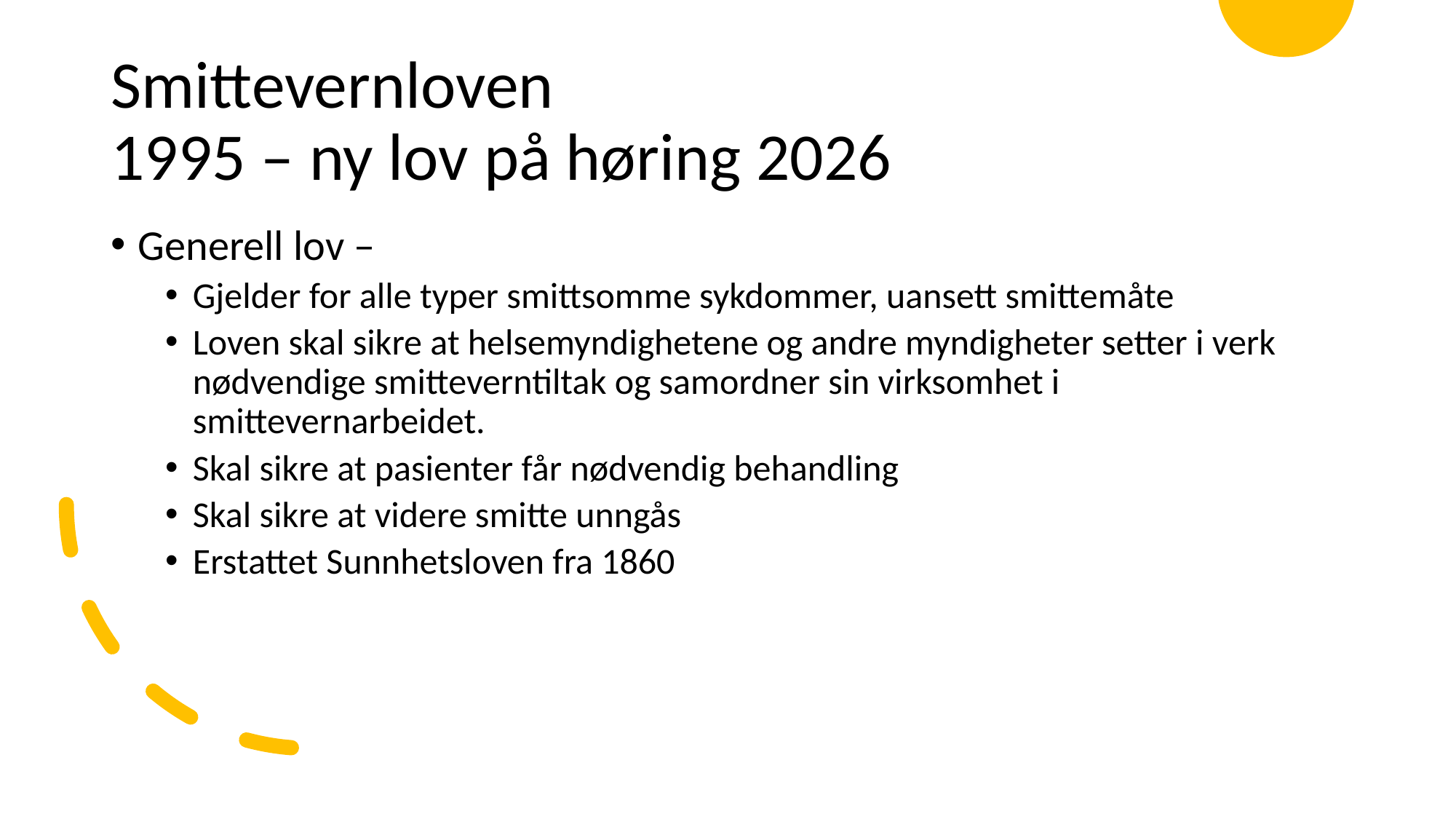

# Smittevernloven 1995 – ny lov på høring 2026
Generell lov –
Gjelder for alle typer smittsomme sykdommer, uansett smittemåte
Loven skal sikre at helsemyndighetene og andre myndigheter setter i verk nødvendige smitteverntiltak og samordner sin virksomhet i smittevernarbeidet.
Skal sikre at pasienter får nødvendig behandling
Skal sikre at videre smitte unngås
Erstattet Sunnhetsloven fra 1860

Vår 26